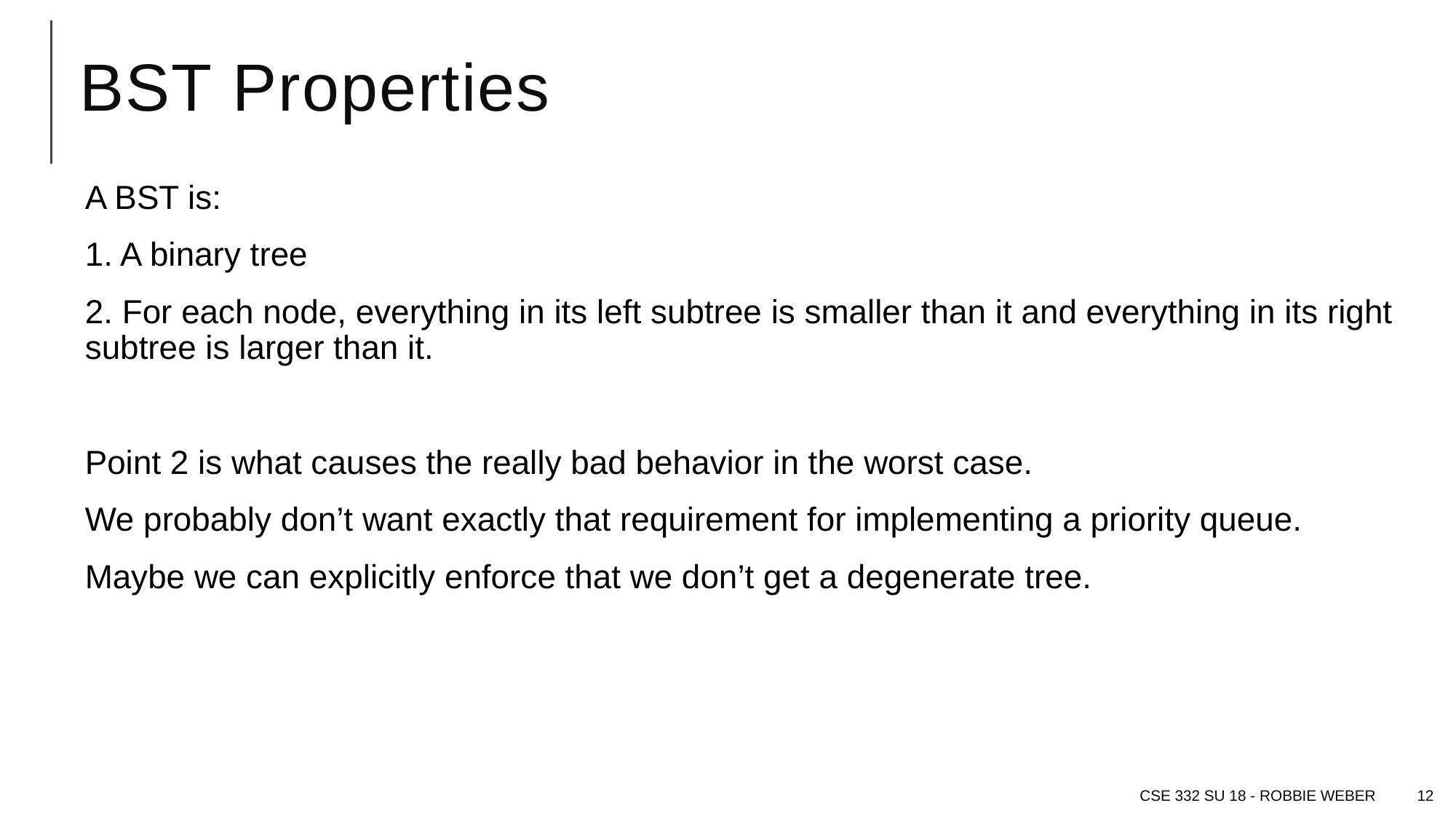

# BST Properties
A BST is:
1. A binary tree
2. For each node, everything in its left subtree is smaller than it and everything in its right subtree is larger than it.

Point 2 is what causes the really bad behavior in the worst case.
We probably don’t want exactly that requirement for implementing a priority queue.
Maybe we can explicitly enforce that we don’t get a degenerate tree.
CSE 332 SU 18 - Robbie Weber
12